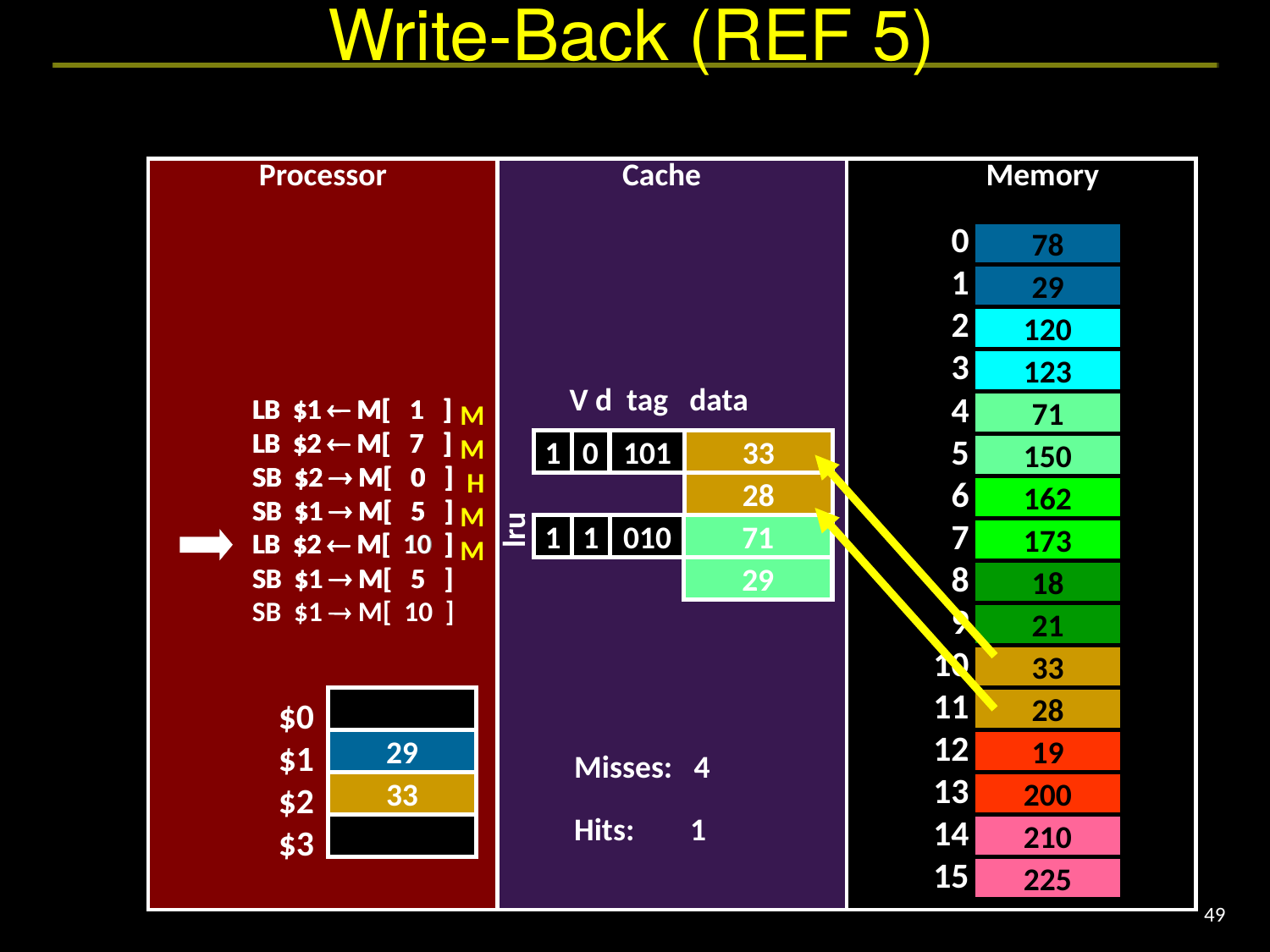

# Write-Back (REF 5)
Processor
Cache
Memory

0
1
2
3
4
5
6
7
8
9
10
11
12
13
14
15
78
29
120
123
V d  tag   data
LB  $1 ← M[   1   ]
LB  $2 ← M[   7   ]
SB  $2 → M[   0   ]
SB  $1 → M[   5   ]
LB  $2 ← M[  10  ]
LB  $1 ← M[   1   ]
LB  $2 ← M[   7   ]
SB  $2 → M[   0   ]
SB  $1 → M[   5   ]
LB  $2 ← M[  10  ]
SB  $1 → M[   5   ]
LB  $1 ← M[   1   ]
LB  $2 ← M[   7   ]
SB  $2 → M[   0   ]
SB  $1 → M[   5   ]
LB  $2 ← M[  10  ]
SB  $1 → M[   5   ]
SB  $1 → M[  10  ]
M
M
H
M
M

71
1
0
101

33
150

28
162
lru

1
1
010
71

173

29

18
21
33
$0
$1
$2
$3

28

29
19
Misses:   4
Hits:       1

33
200

210
225